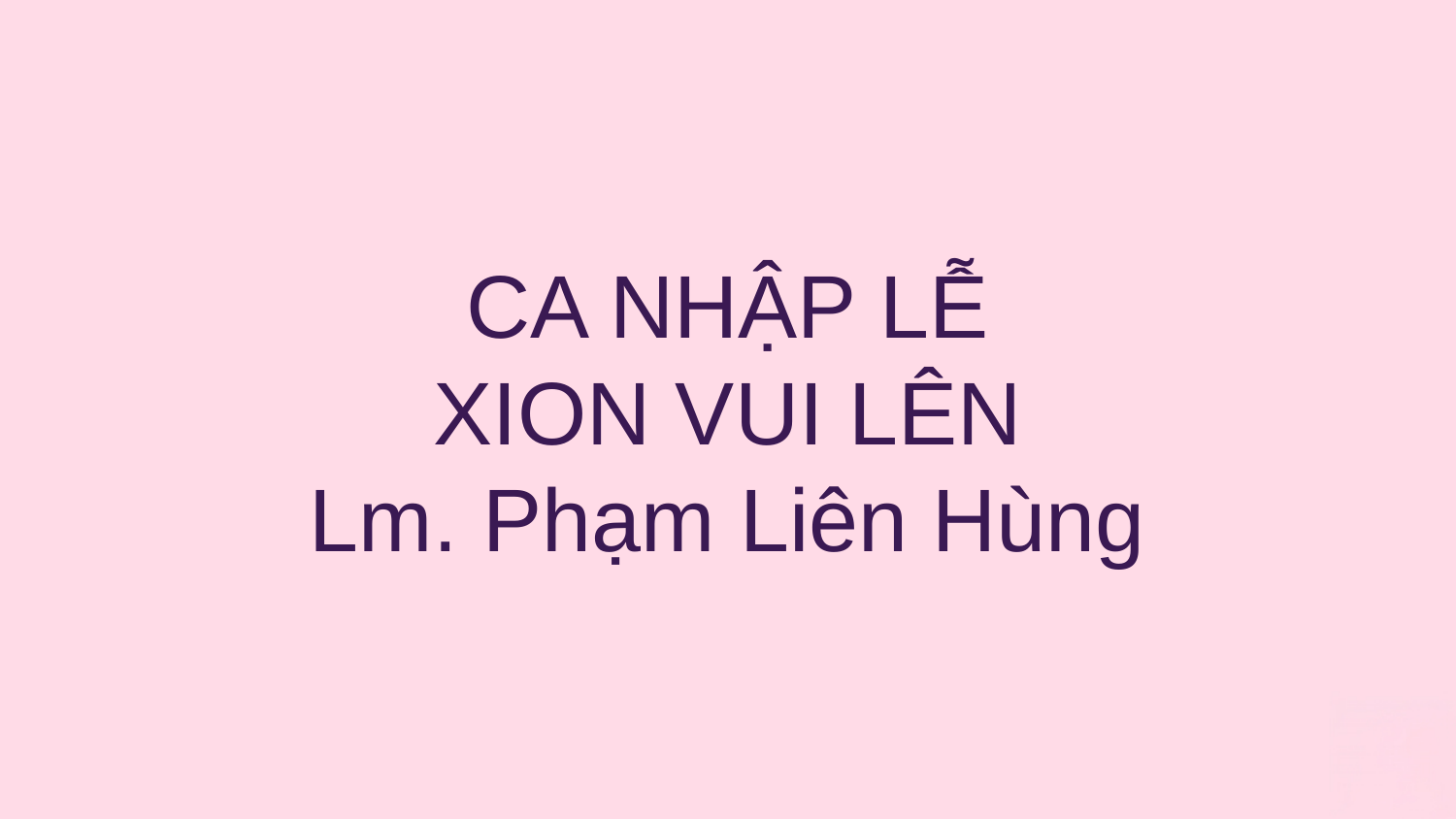

# CA NHẬP LỄ XION VUI LÊN Lm. Phạm Liên Hùng